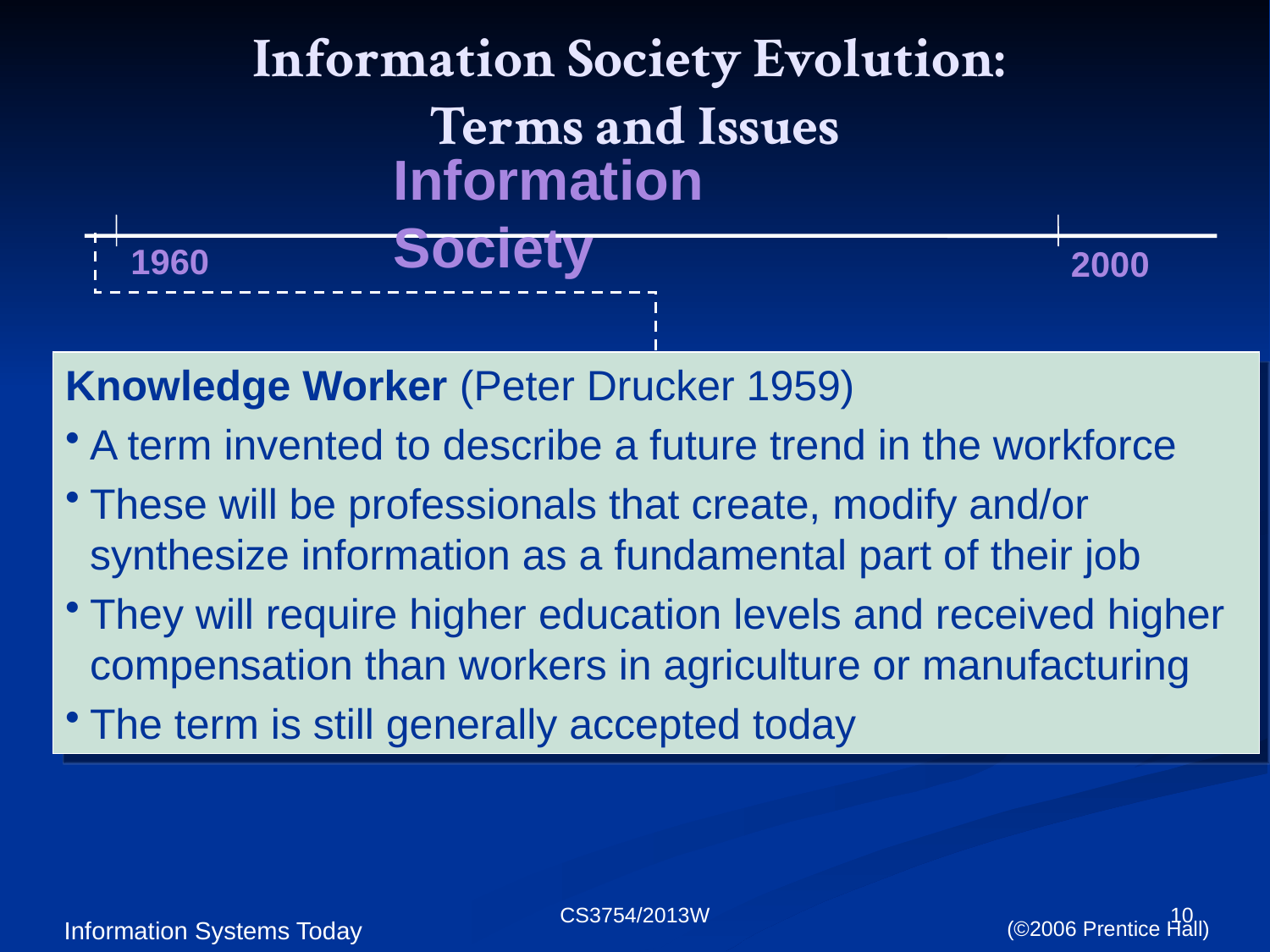

# Information Society Evolution: Terms and Issues
Information Society

1960

2000
Knowledge Worker (Peter Drucker 1959)
A term invented to describe a future trend in the workforce
These will be professionals that create, modify and/or synthesize information as a fundamental part of their job
They will require higher education levels and received higher compensation than workers in agriculture or manufacturing
The term is still generally accepted today
CS3754/2013W
10